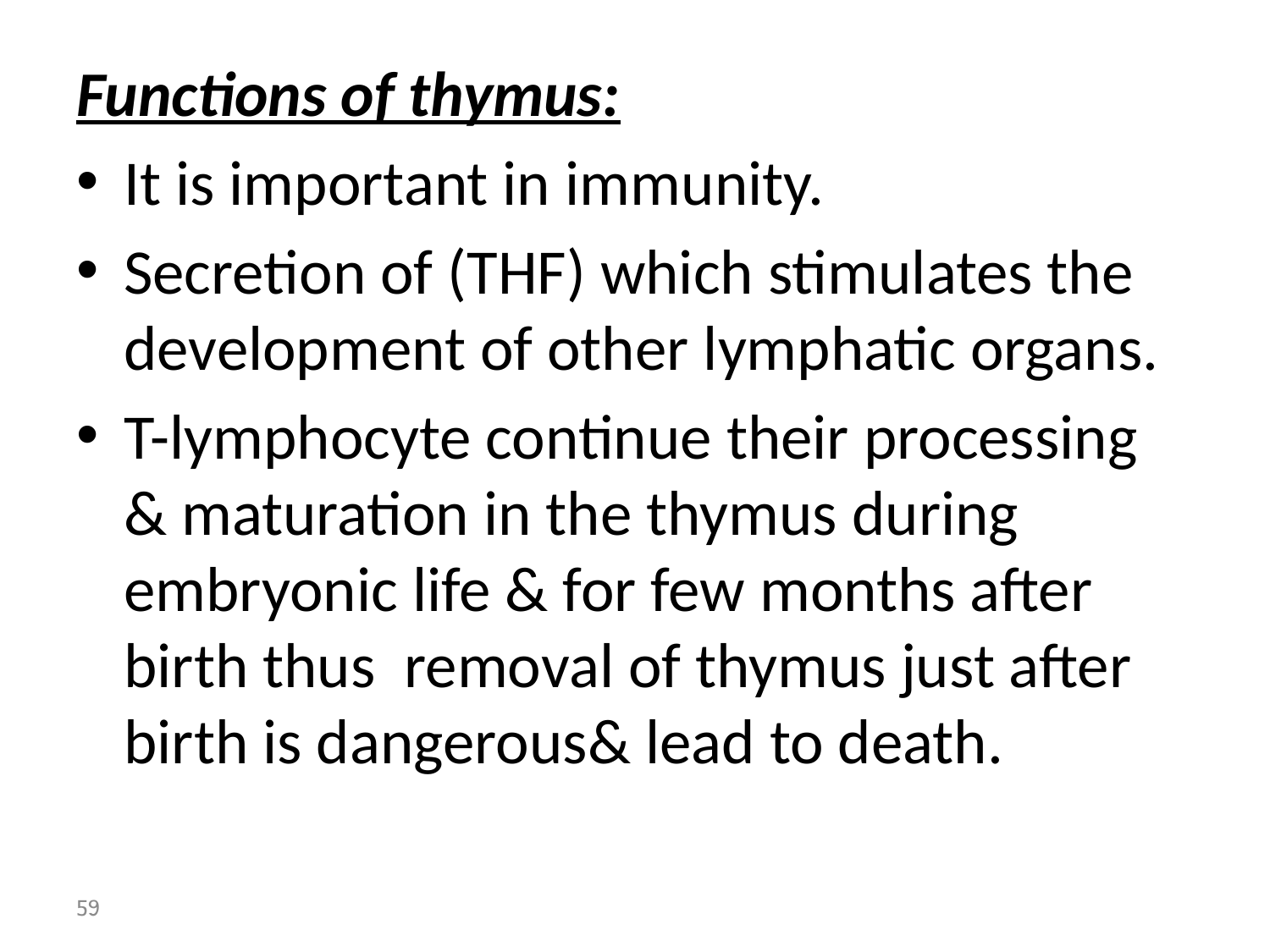

Functions of thymus:
It is important in immunity.
Secretion of (THF) which stimulates the development of other lymphatic organs.
T-lymphocyte continue their processing & maturation in the thymus during embryonic life & for few months after birth thus  removal of thymus just after birth is dangerous& lead to death.
59